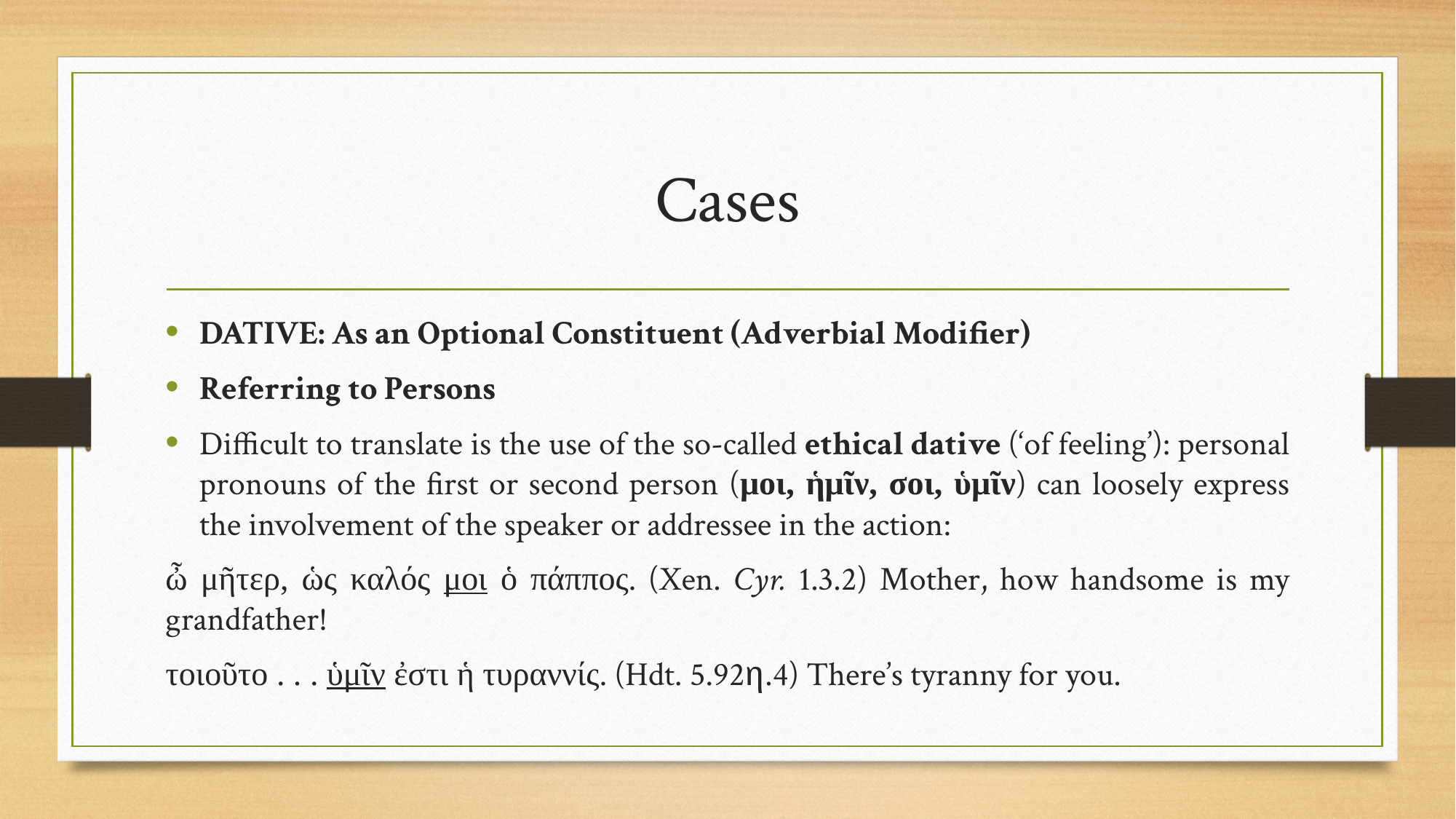

# Cases
DATIVE: As an Optional Constituent (Adverbial Modifier)
Referring to Persons
Difficult to translate is the use of the so-called ethical dative (‘of feeling’): personal pronouns of the first or second person (μοι, ἡμῖν, σοι, ὑμῖν) can loosely express the involvement of the speaker or addressee in the action:
ὦ μῆτερ, ὡς καλός μοι ὁ πάππος. (Xen. Cyr. 1.3.2) Mother, how handsome is my grandfather!
τοιοῦτο . . . ὑμῖν ἐστι ἡ τυραννίς. (Hdt. 5.92η.4) There’s tyranny for you.